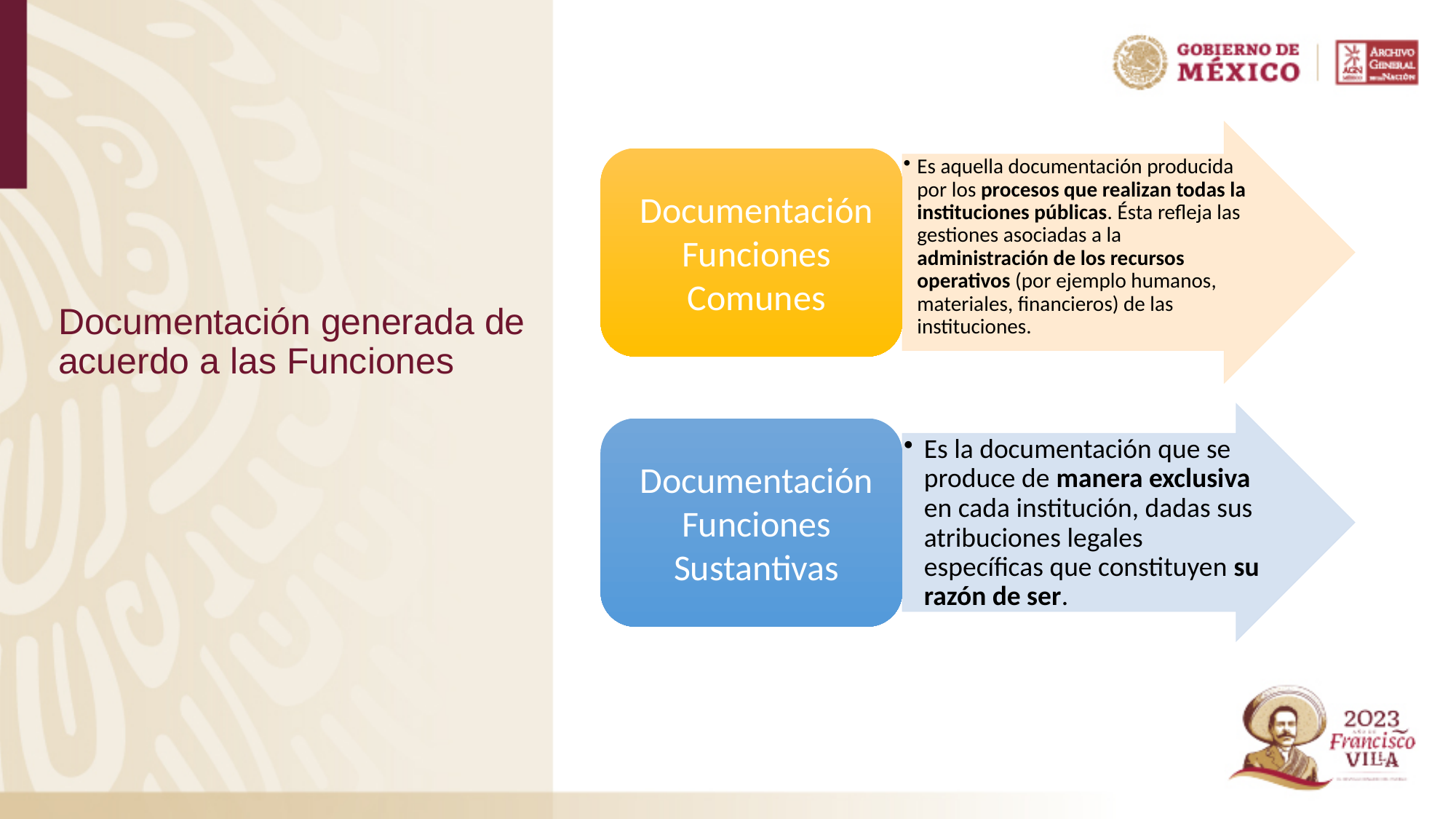

Es aquella documentación producida por los procesos que realizan todas la instituciones públicas. Ésta refleja las gestiones asociadas a la  administración de los recursos operativos (por ejemplo humanos, materiales, financieros) de las instituciones.
Documentación Funciones Comunes
Es la documentación que se produce de manera exclusiva en cada institución, dadas sus atribuciones legales específicas que constituyen su razón de ser.
Documentación Funciones Sustantivas
# Documentación generada de acuerdo a las Funciones